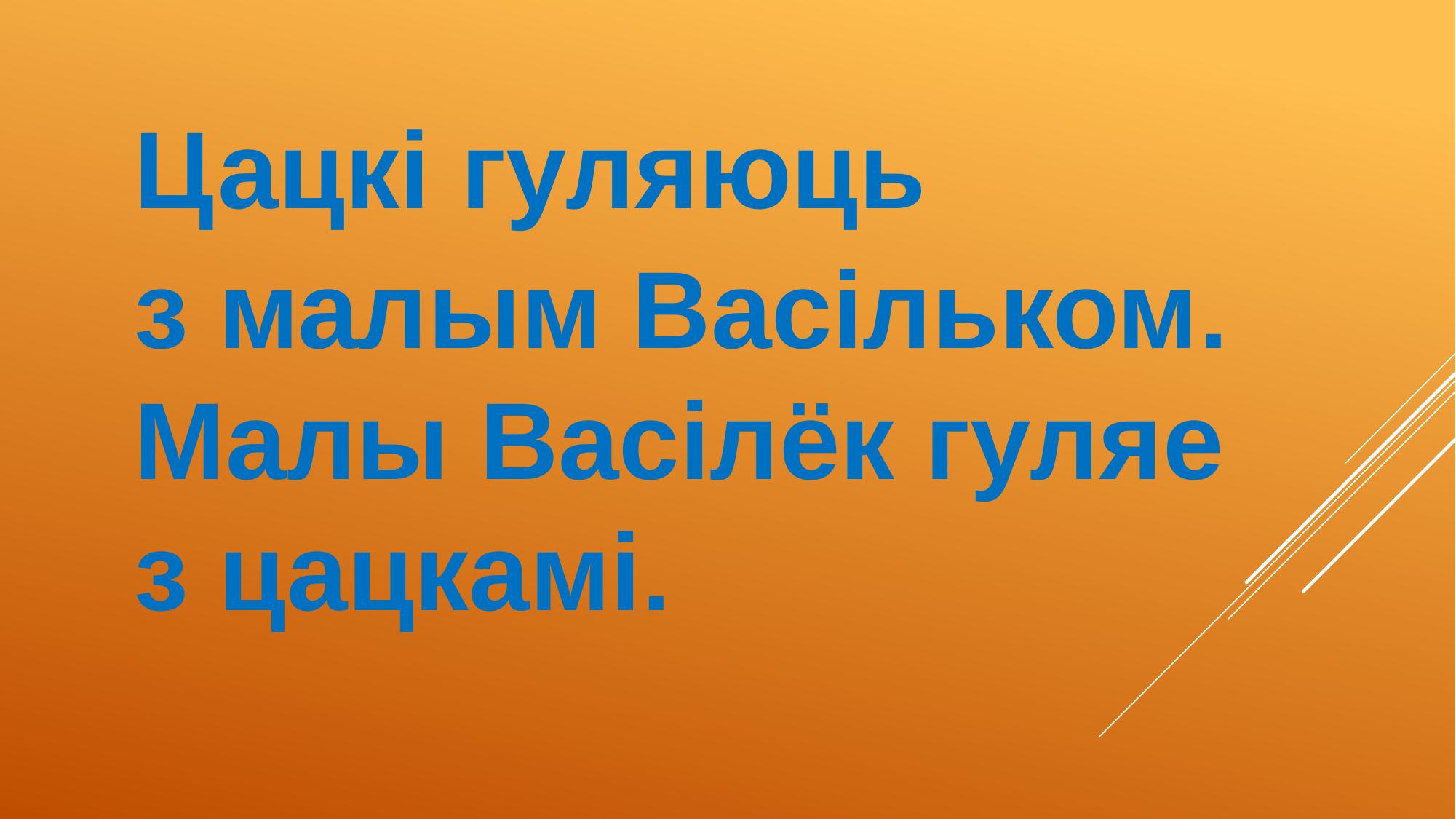

Цацкі гуляюць
з малым Васільком.
Малы Васілёк гуляе з цацкамі.